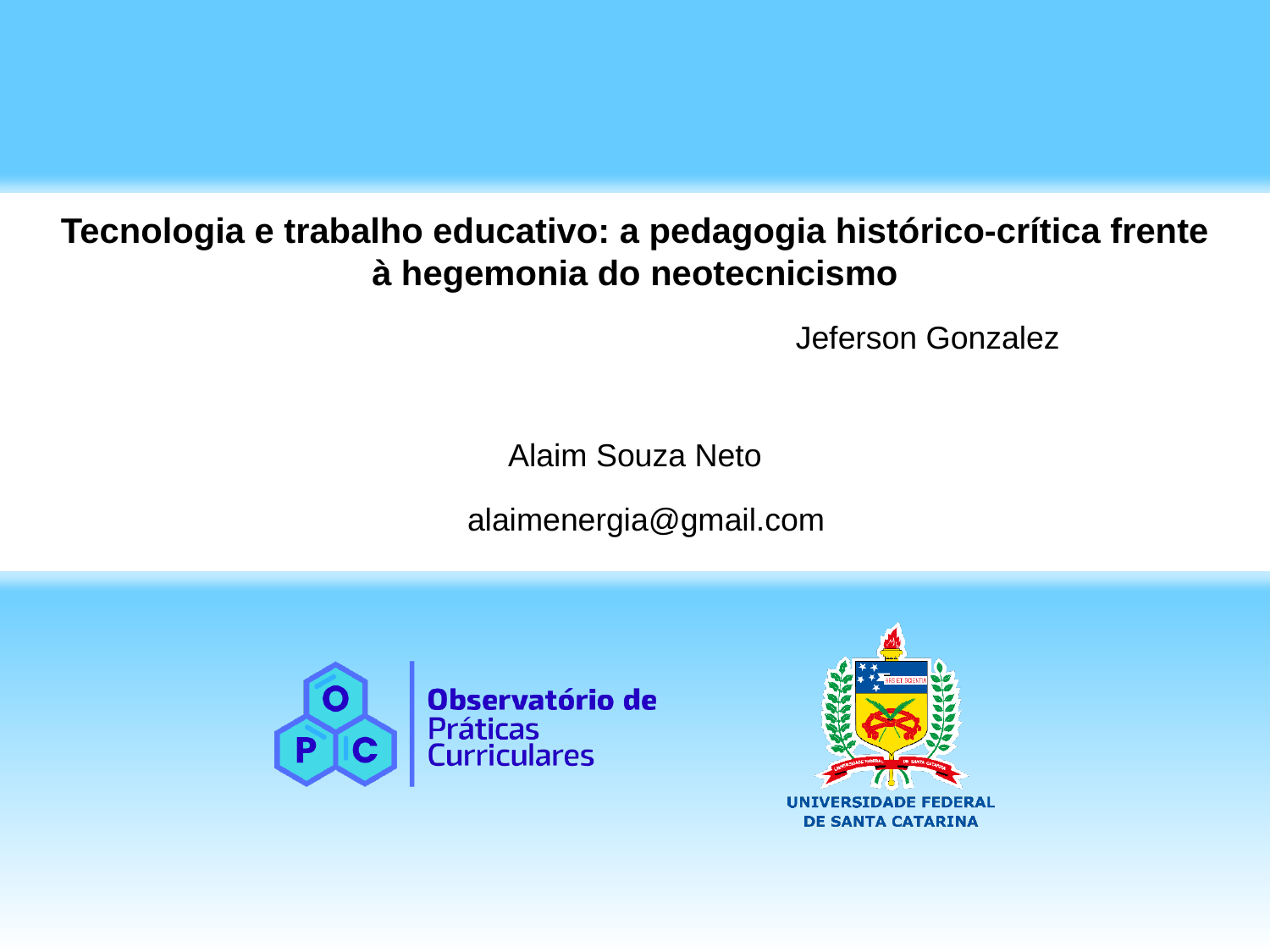

# Tecnologia e trabalho educativo: a pedagogia histórico-crítica frente à hegemonia do neotecnicismo
Jeferson Gonzalez
Alaim Souza Neto
alaimenergia@gmail.com